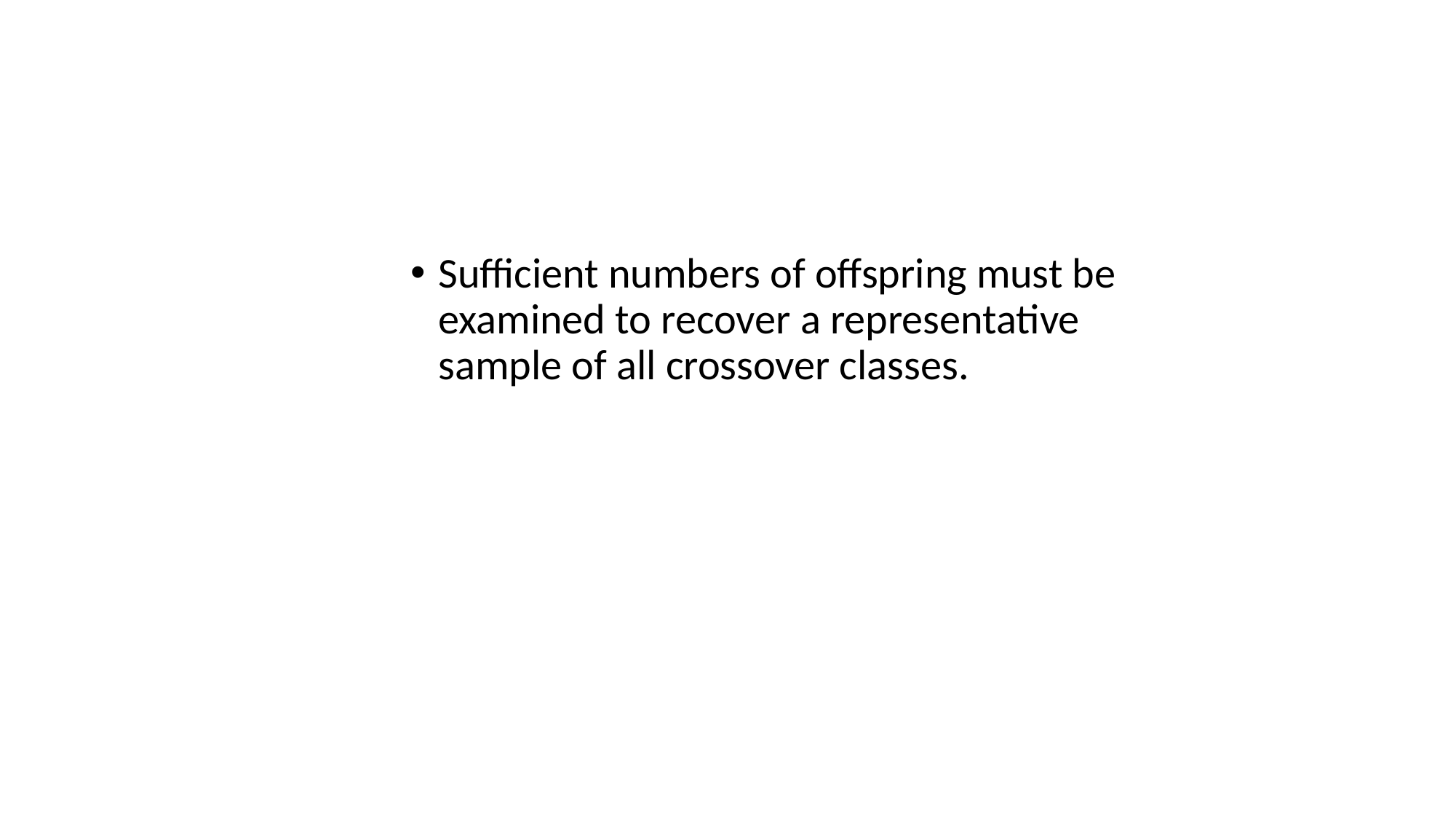

Sufficient numbers of offspring must be examined to recover a representative sample of all crossover classes.